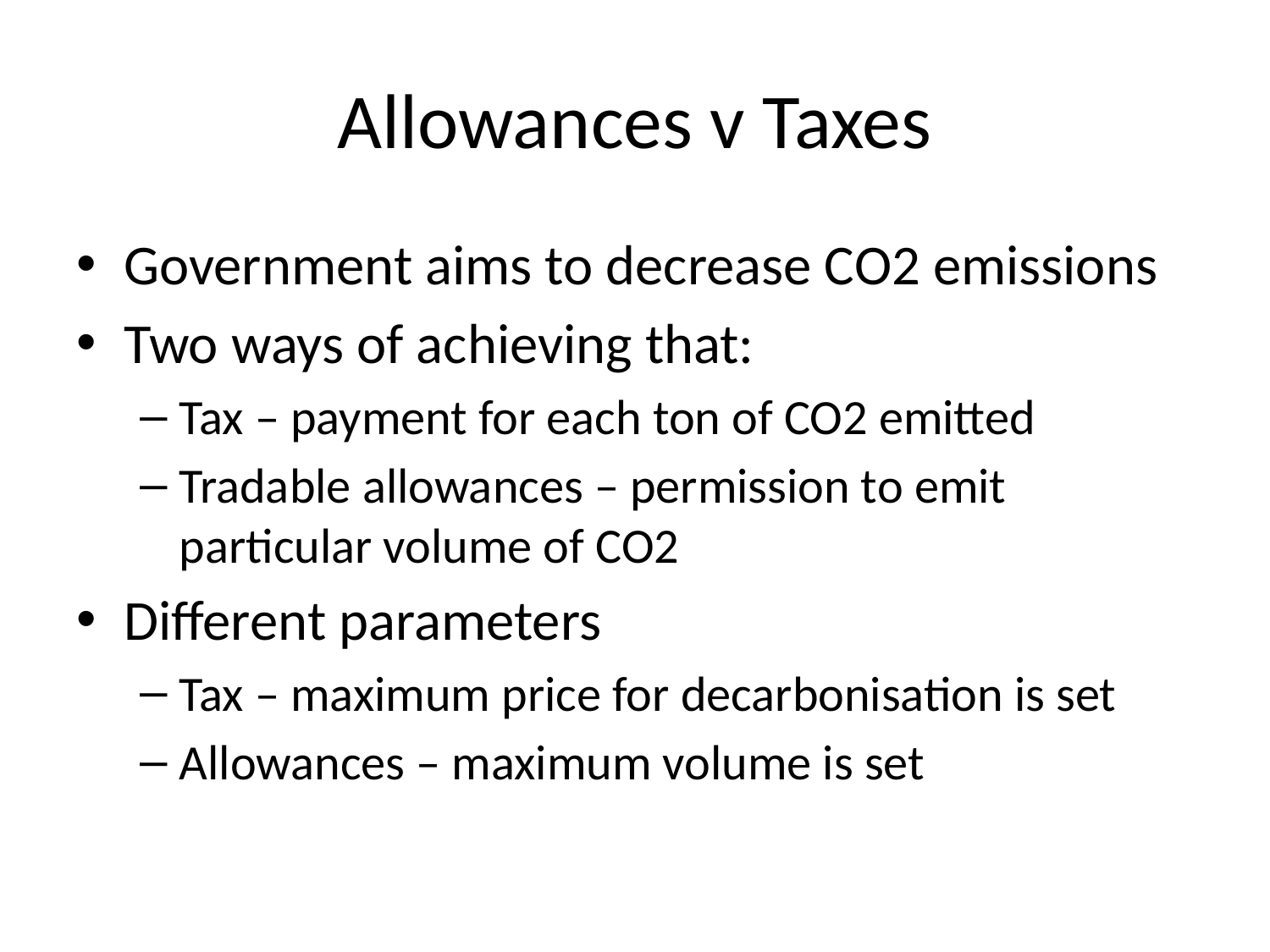

# Allowances v Taxes
Government aims to decrease CO2 emissions
Two ways of achieving that:
Tax – payment for each ton of CO2 emitted
Tradable allowances – permission to emit particular volume of CO2
Different parameters
Tax – maximum price for decarbonisation is set
Allowances – maximum volume is set